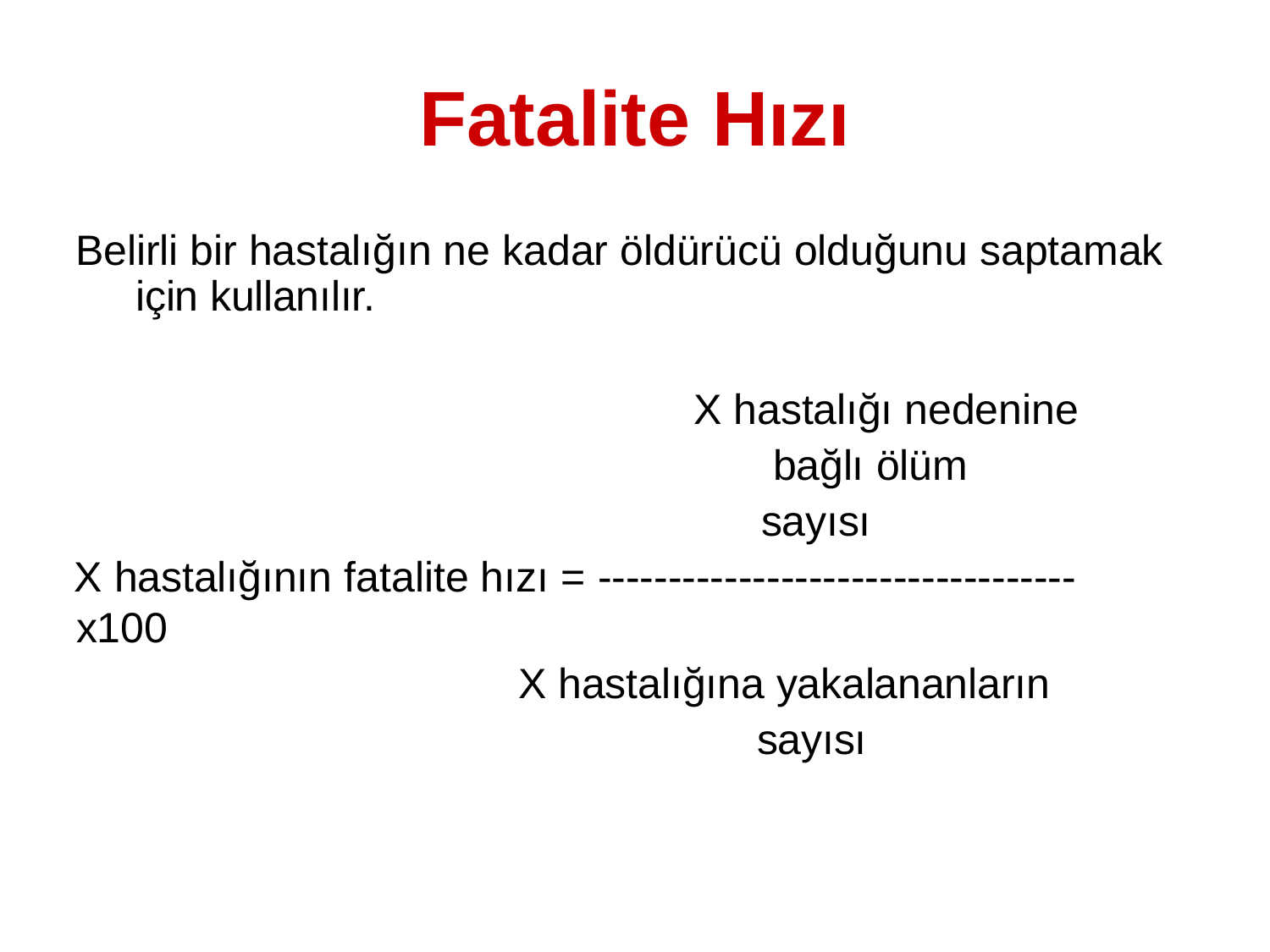

# Fatalite Hızı
Belirli bir hastalığın ne kadar öldürücü olduğunu saptamak  için kullanılır.

X hastalığı nedenine  bağlı ölüm sayısı
X hastalığının fatalite hızı = ----------------------------------x100
X hastalığına yakalananların
sayısı